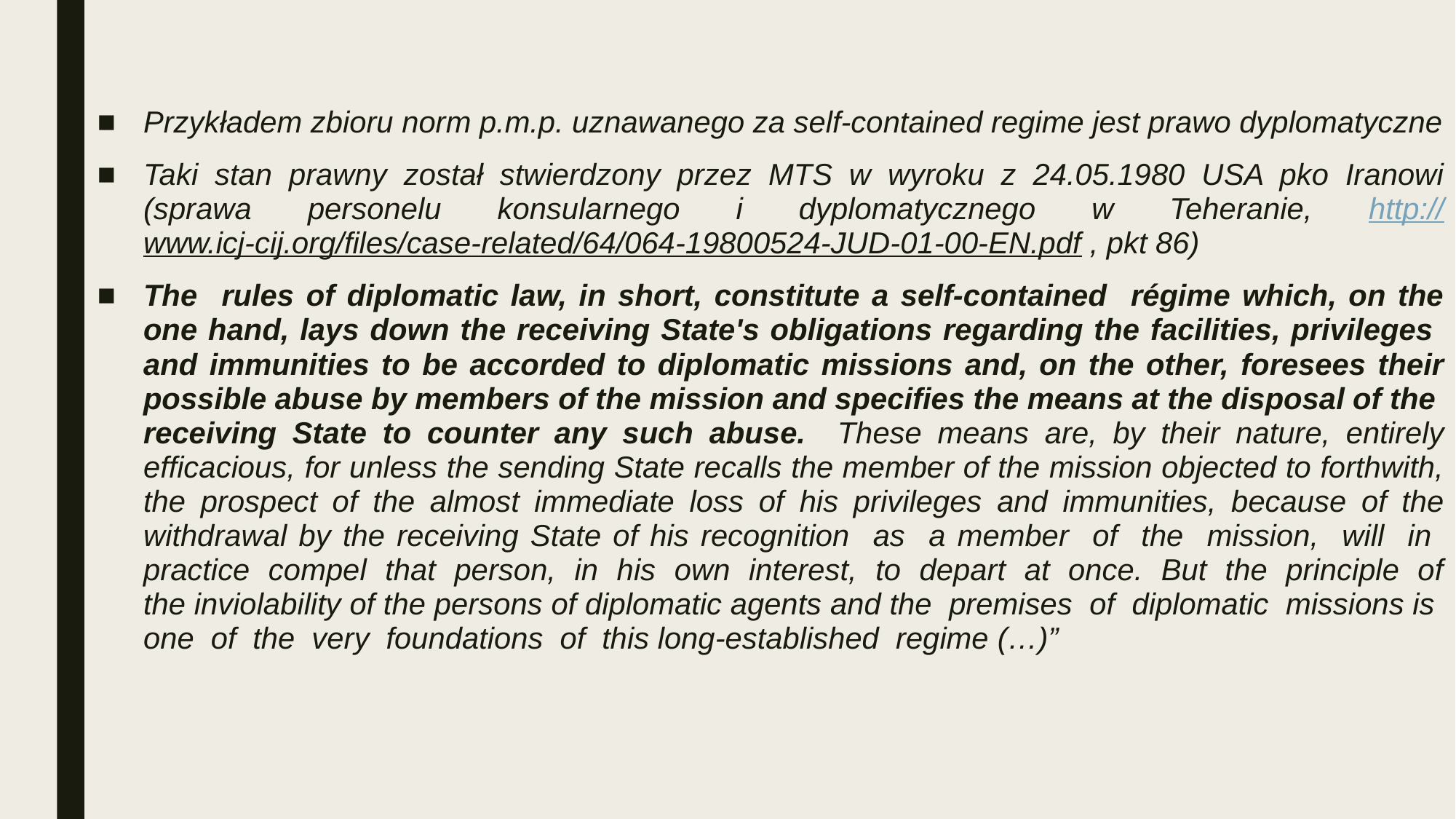

Przykładem zbioru norm p.m.p. uznawanego za self-contained regime jest prawo dyplomatyczne
Taki stan prawny został stwierdzony przez MTS w wyroku z 24.05.1980 USA pko Iranowi (sprawa personelu konsularnego i dyplomatycznego w Teheranie, http://www.icj-cij.org/files/case-related/64/064-19800524-JUD-01-00-EN.pdf , pkt 86)
The  rules of diplomatic law, in short, constitute a self-contained  régime which, on the one hand, lays down the receiving State's obligations regarding the facilities, privileges  and immunities to be accorded to diplomatic missions and, on the other, foresees their possible abuse by members of the mission and specifies the means at the disposal of the  receiving State to counter any such abuse.  These means are, by their nature, entirely efficacious, for unless the sending State recalls the member of the mission objected to forthwith, the prospect of the almost immediate loss of his privileges and immunities, because of the withdrawal by the receiving State of his recognition  as  a member  of  the  mission,  will  in  practice  compel  that  person,  in  his  own  interest,  to  depart  at  once.  But  the  principle  of the inviolability of the persons of diplomatic agents and the  premises  of  diplomatic  missions is  one  of  the  very  foundations  of  this long-established  regime (…)”